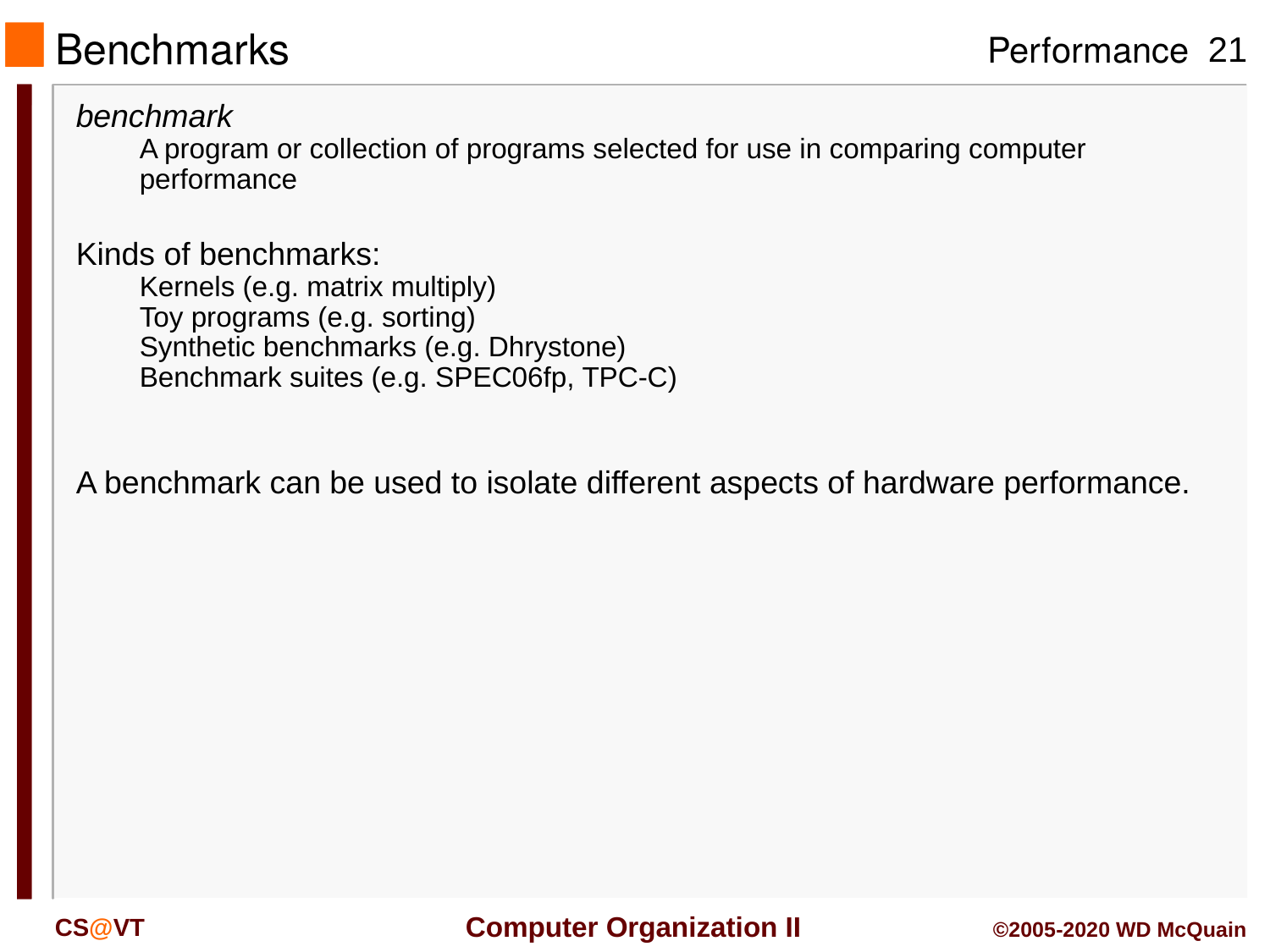

# Benchmarks
benchmark
A program or collection of programs selected for use in comparing computer performance
Kinds of benchmarks:
Kernels (e.g. matrix multiply)
Toy programs (e.g. sorting)
Synthetic benchmarks (e.g. Dhrystone)
Benchmark suites (e.g. SPEC06fp, TPC-C)
A benchmark can be used to isolate different aspects of hardware performance.